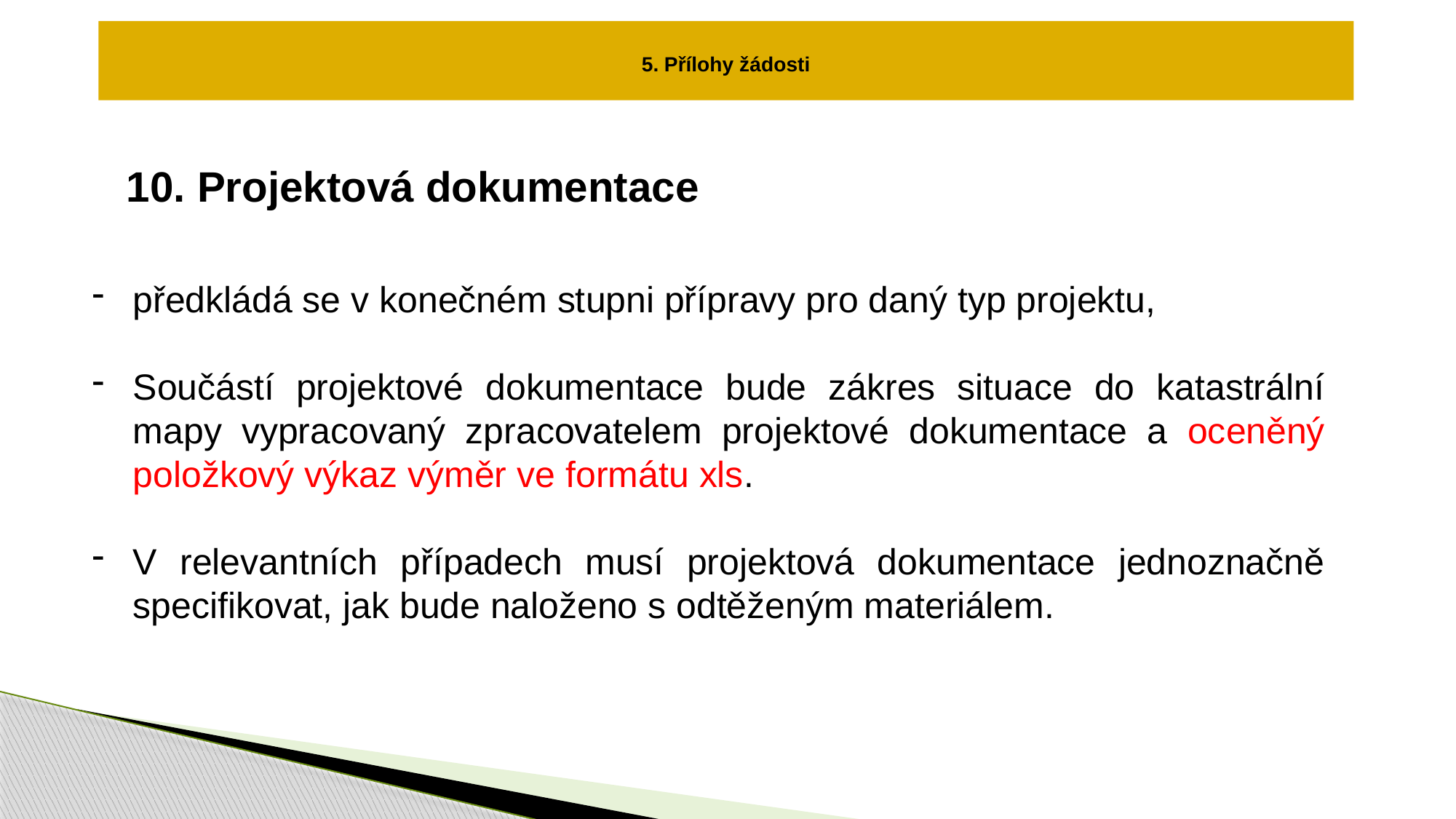

# 5. Přílohy žádosti

10. Projektová dokumentace
předkládá se v konečném stupni přípravy pro daný typ projektu,

Součástí projektové dokumentace bude zákres situace do katastrální mapy vypracovaný zpracovatelem projektové dokumentace a oceněný položkový výkaz výměr ve formátu xls.

V relevantních případech musí projektová dokumentace jednoznačně specifikovat, jak bude naloženo s odtěženým materiálem.